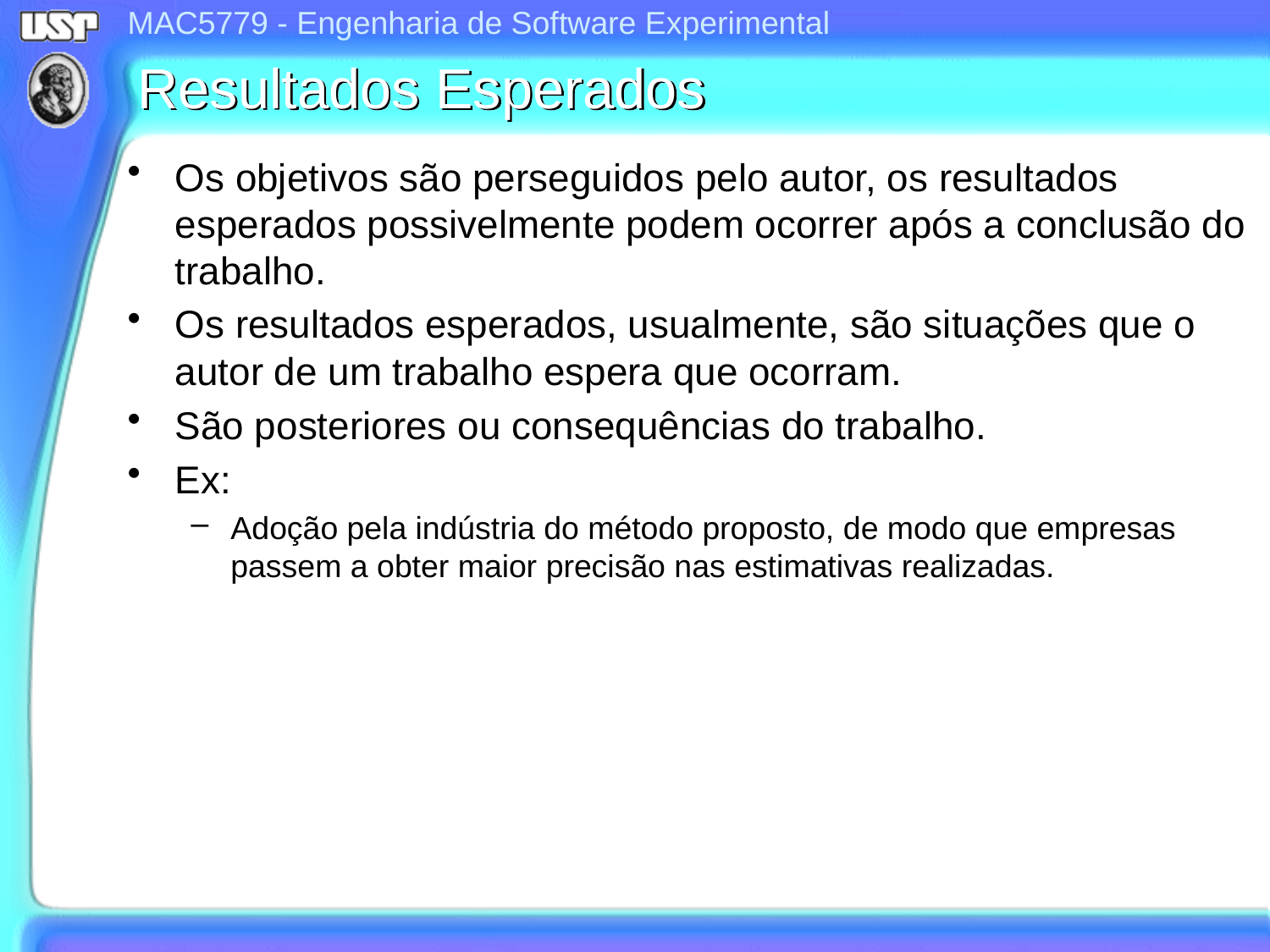

# Resultados Esperados
Os objetivos são perseguidos pelo autor, os resultados esperados possivelmente podem ocorrer após a conclusão do trabalho.
Os resultados esperados, usualmente, são situações que o autor de um trabalho espera que ocorram.
São posteriores ou consequências do trabalho.
Ex:
Adoção pela indústria do método proposto, de modo que empresas passem a obter maior precisão nas estimativas realizadas.